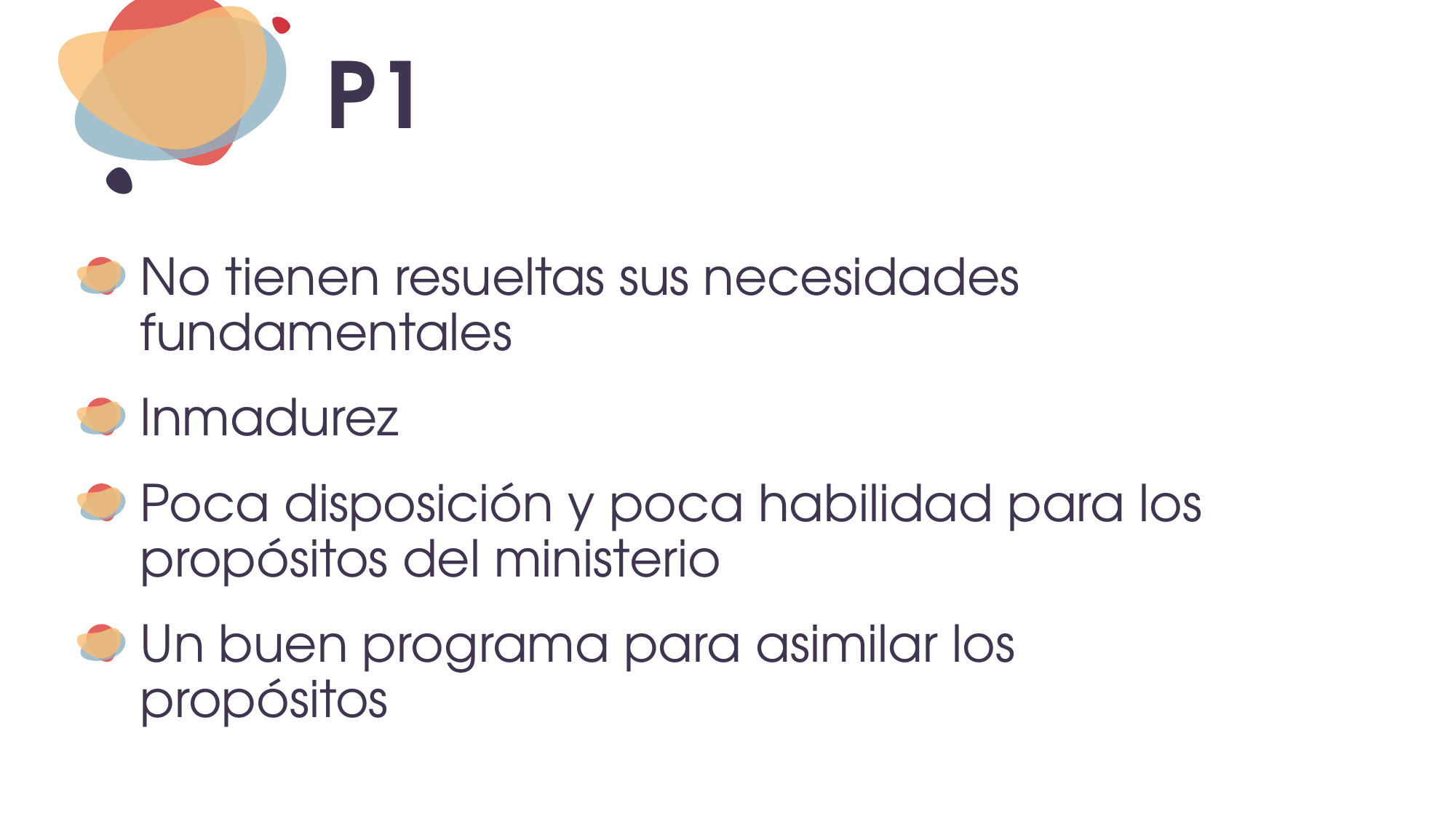

# P1
No tienen resueltas sus necesidades fundamentales
Inmadurez
Poca disposición y poca habilidad para los propósitos del ministerio
Un buen programa para asimilar los propósitos